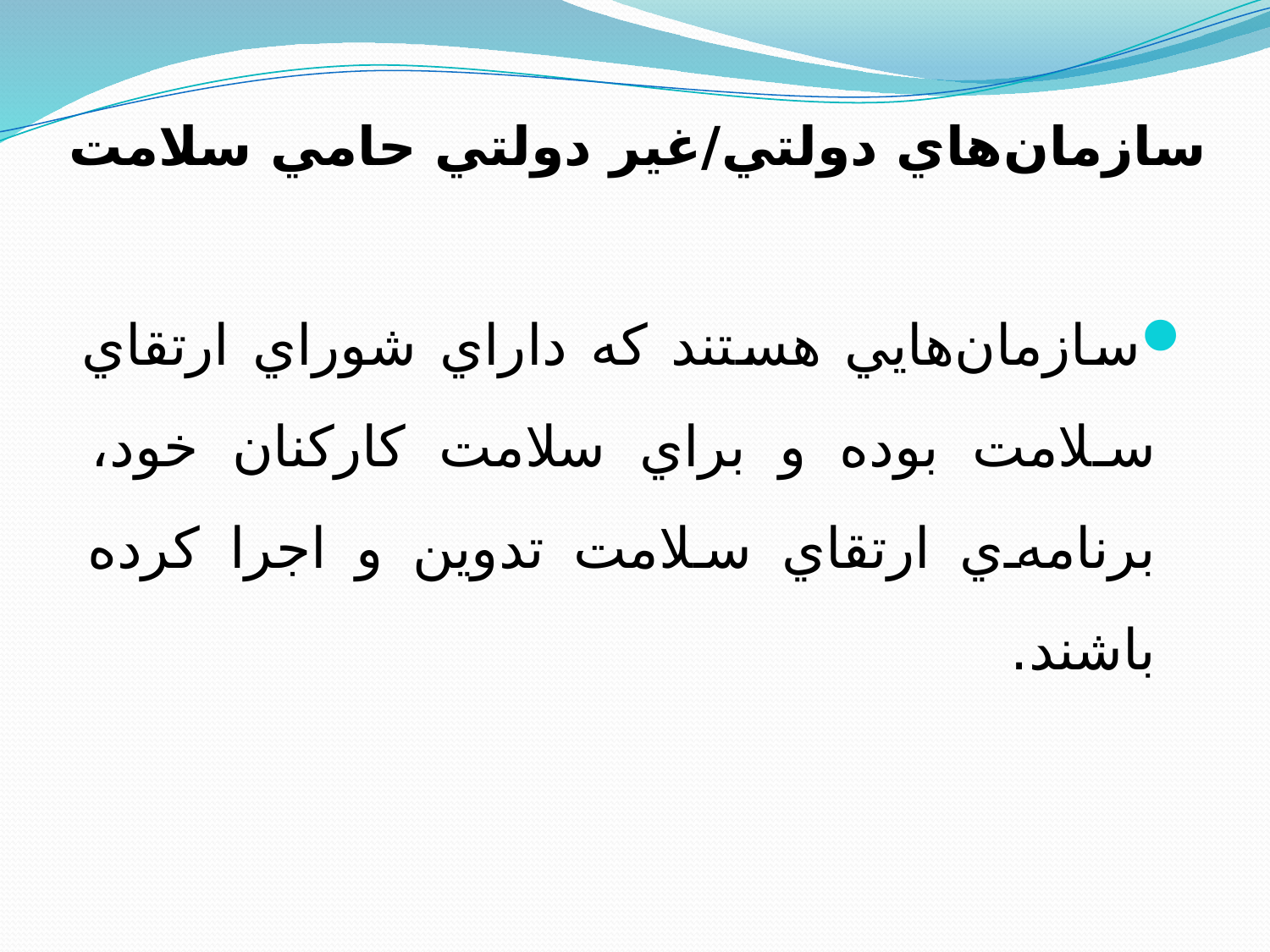

# سازمان‌هاي دولتي/غير دولتي حامي سلامت
سازمان‌هايي هستند كه داراي شوراي ارتقاي سلامت بوده و براي سلامت كاركنان خود، برنامه‌ي ارتقاي سلامت تدوين و اجرا كرده باشند.